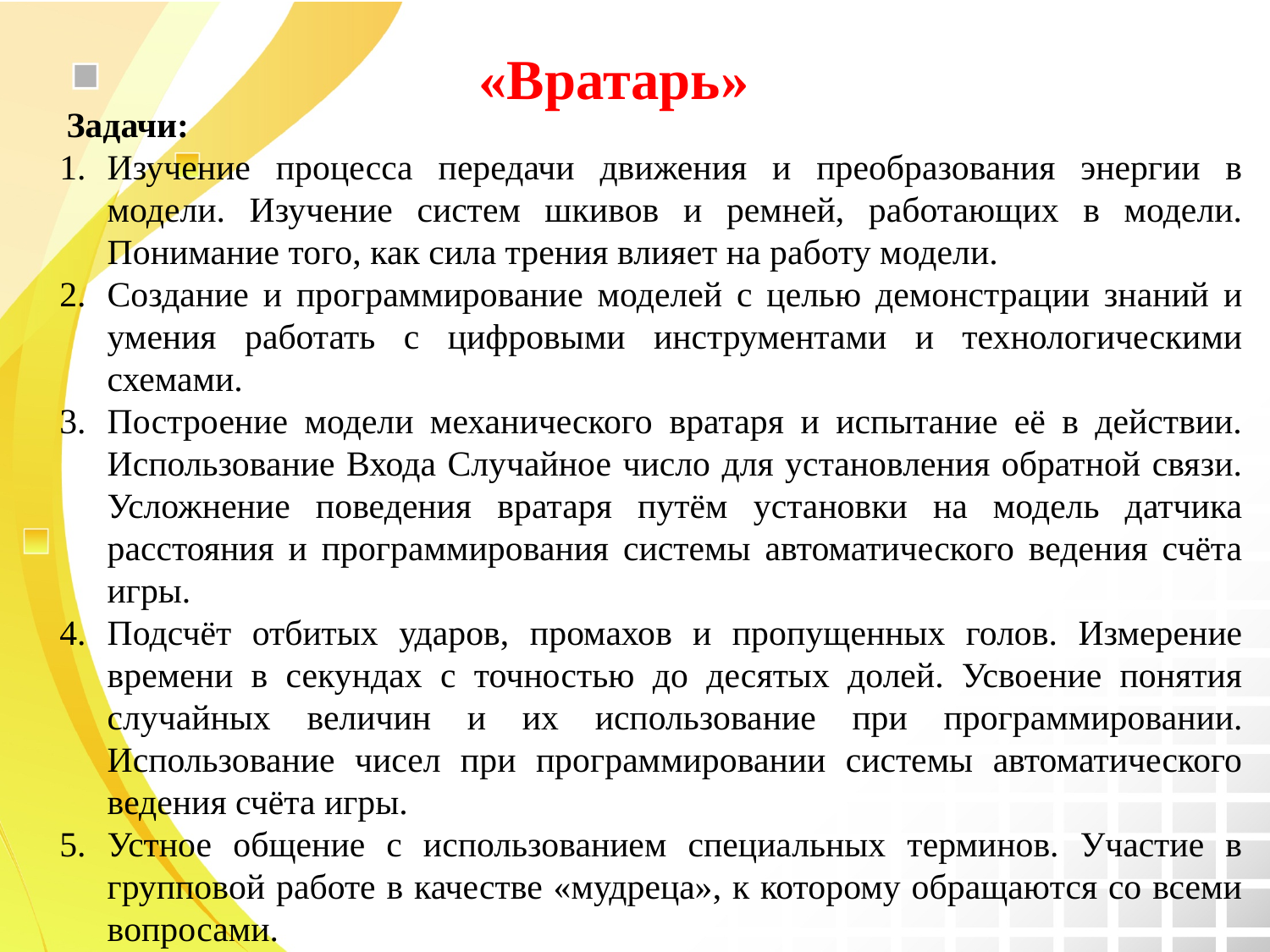

«Вратарь»
 Задачи:
Изучение процесса передачи движения и преобразования энергии в модели. Изучение систем шкивов и ремней, работающих в модели. Понимание того, как сила трения влияет на работу модели.
Создание и программирование моделей с целью демонстрации знаний и умения работать с цифровыми инструментами и технологическими схемами.
Построение модели механического вратаря и испытание её в действии. Использование Входа Случайное число для установления обратной связи. Усложнение поведения вратаря путём установки на модель датчика расстояния и программирования системы автоматического ведения счёта игры.
Подсчёт отбитых ударов, промахов и пропущенных голов. Измерение времени в секундах с точностью до десятых долей. Усвоение понятия случайных величин и их использование при программировании. Использование чисел при программировании системы автоматического ведения счёта игры.
Устное общение с использованием специальных терминов. Участие в групповой работе в качестве «мудреца», к которому обращаются со всеми вопросами.